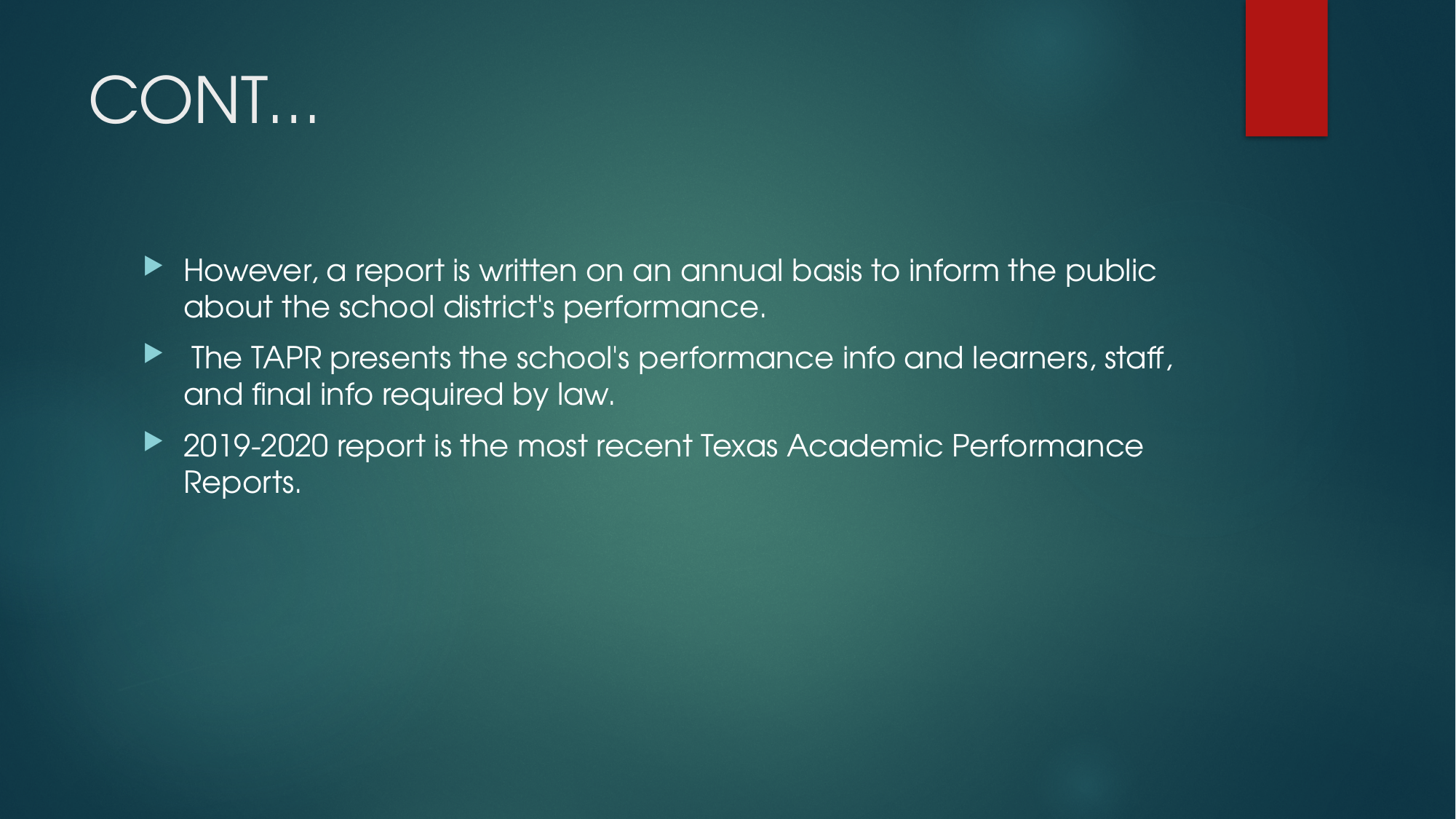

# CONT…
However, a report is written on an annual basis to inform the public about the school district's performance.
 The TAPR presents the school's performance info and learners, staff, and final info required by law.
2019-2020 report is the most recent Texas Academic Performance Reports.